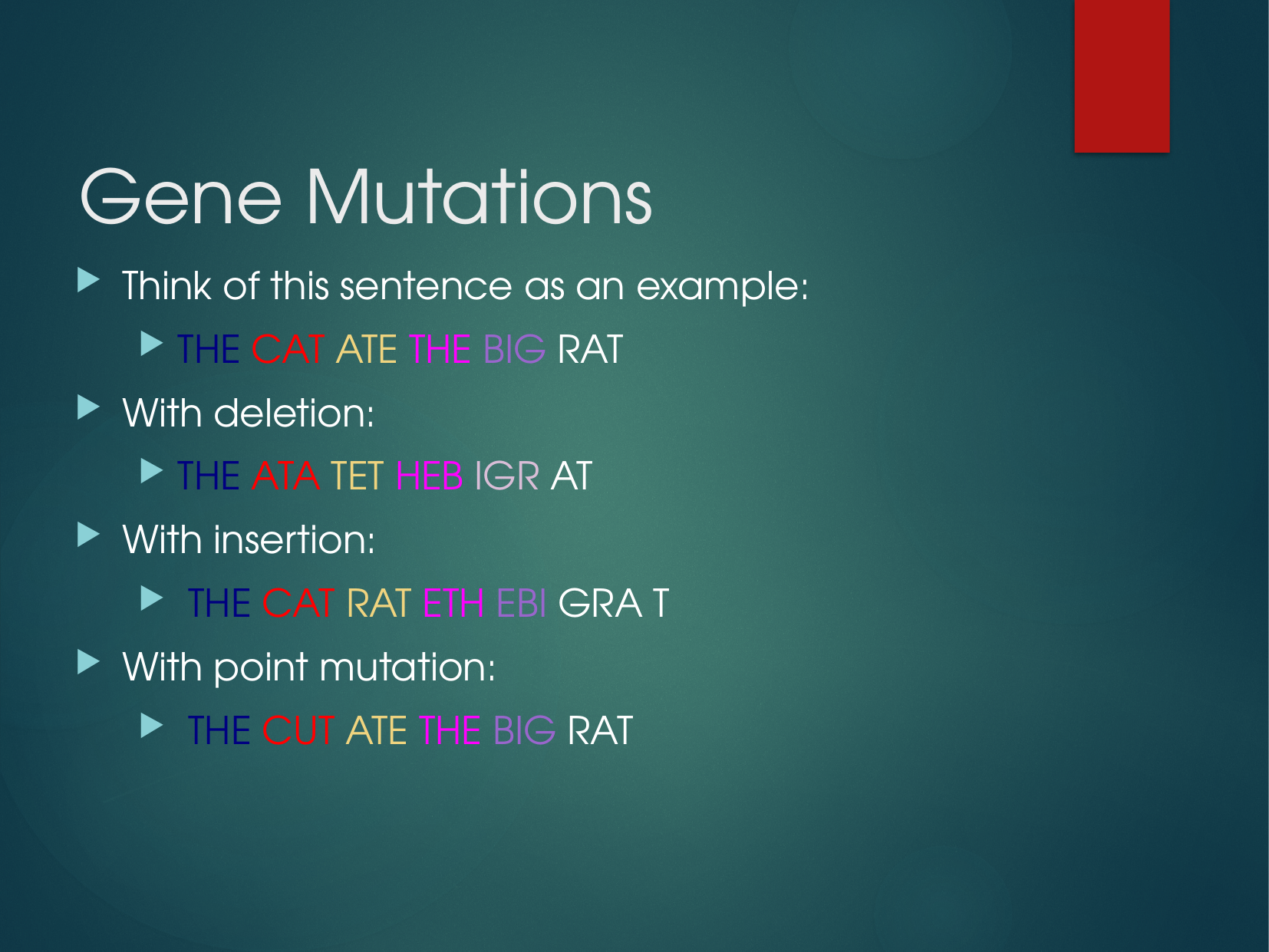

# Gene Mutations
Think of this sentence as an example:
THE CAT ATE THE BIG RAT
With deletion:
THE ATA TET HEB IGR AT
With insertion:
 THE CAT RAT ETH EBI GRA T
With point mutation:
 THE CUT ATE THE BIG RAT